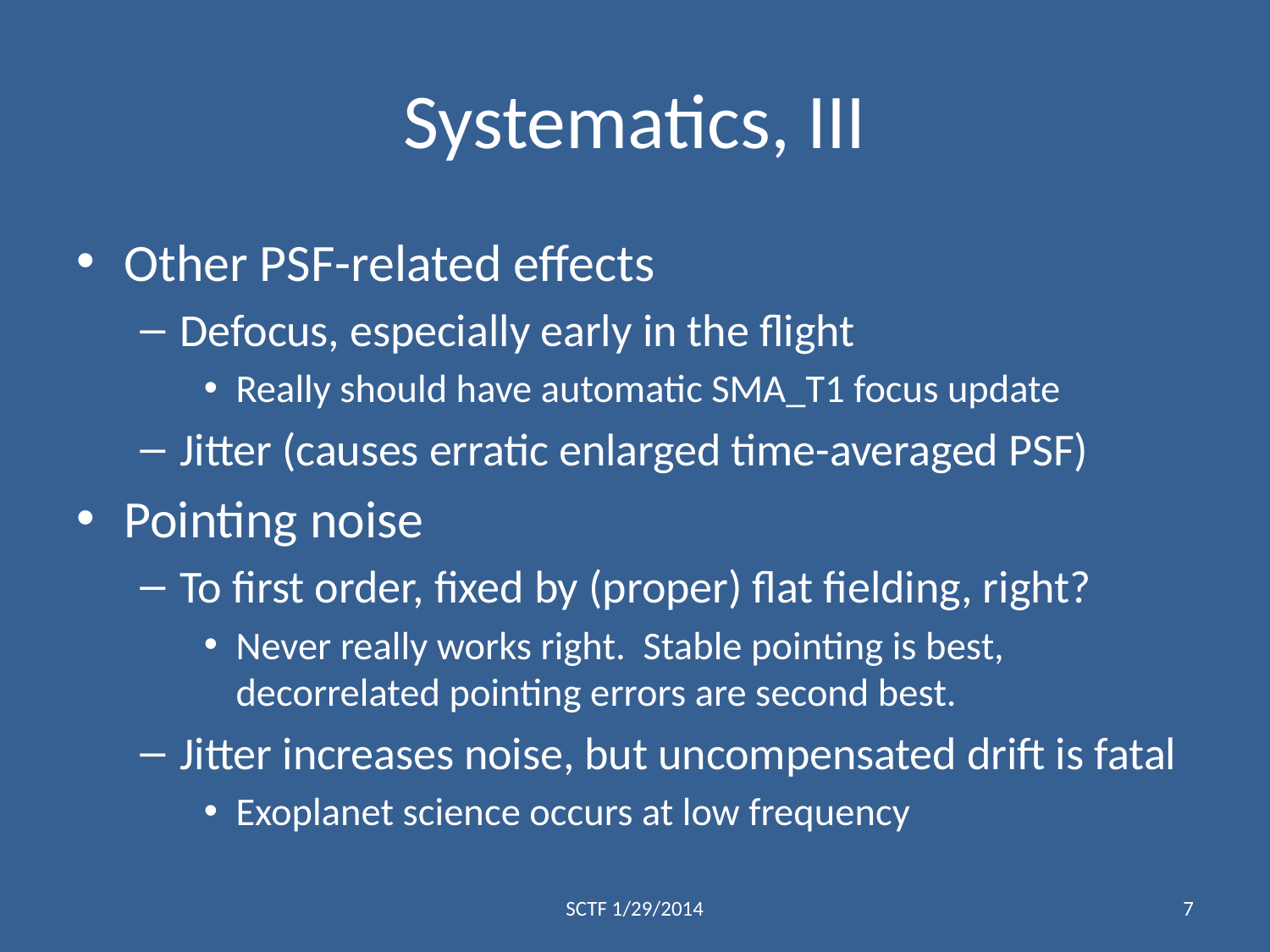

# Systematics, III
Other PSF-related effects
Defocus, especially early in the flight
Really should have automatic SMA_T1 focus update
Jitter (causes erratic enlarged time-averaged PSF)
Pointing noise
To first order, fixed by (proper) flat fielding, right?
Never really works right.  Stable pointing is best, decorrelated pointing errors are second best.
Jitter increases noise, but uncompensated drift is fatal
Exoplanet science occurs at low frequency
SCTF 1/29/2014
7